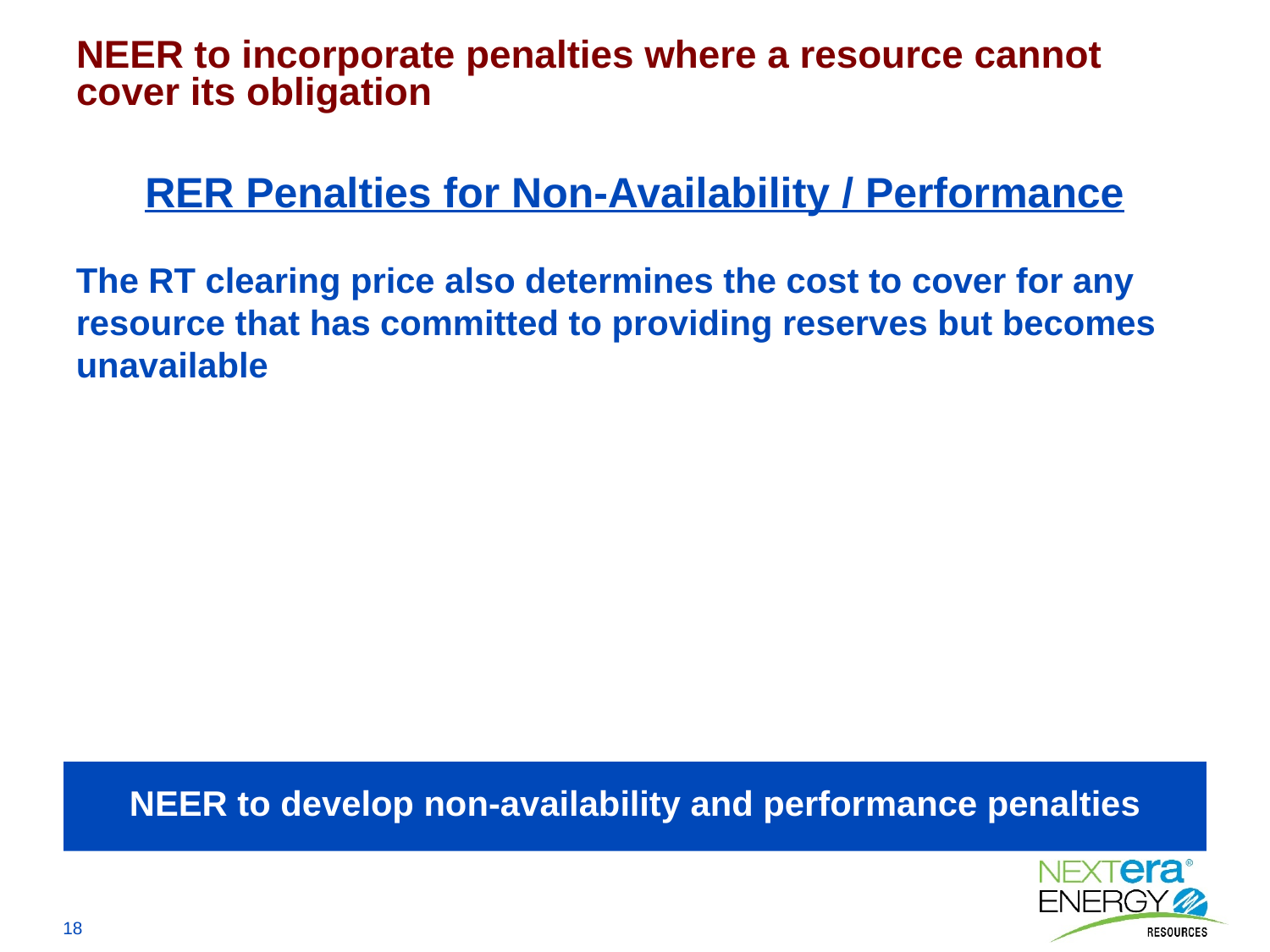

NEER to incorporate penalties where a resource cannot cover its obligation
# RER Penalties for Non-Availability / Performance
The RT clearing price also determines the cost to cover for any resource that has committed to providing reserves but becomes unavailable
NEER to develop non-availability and performance penalties